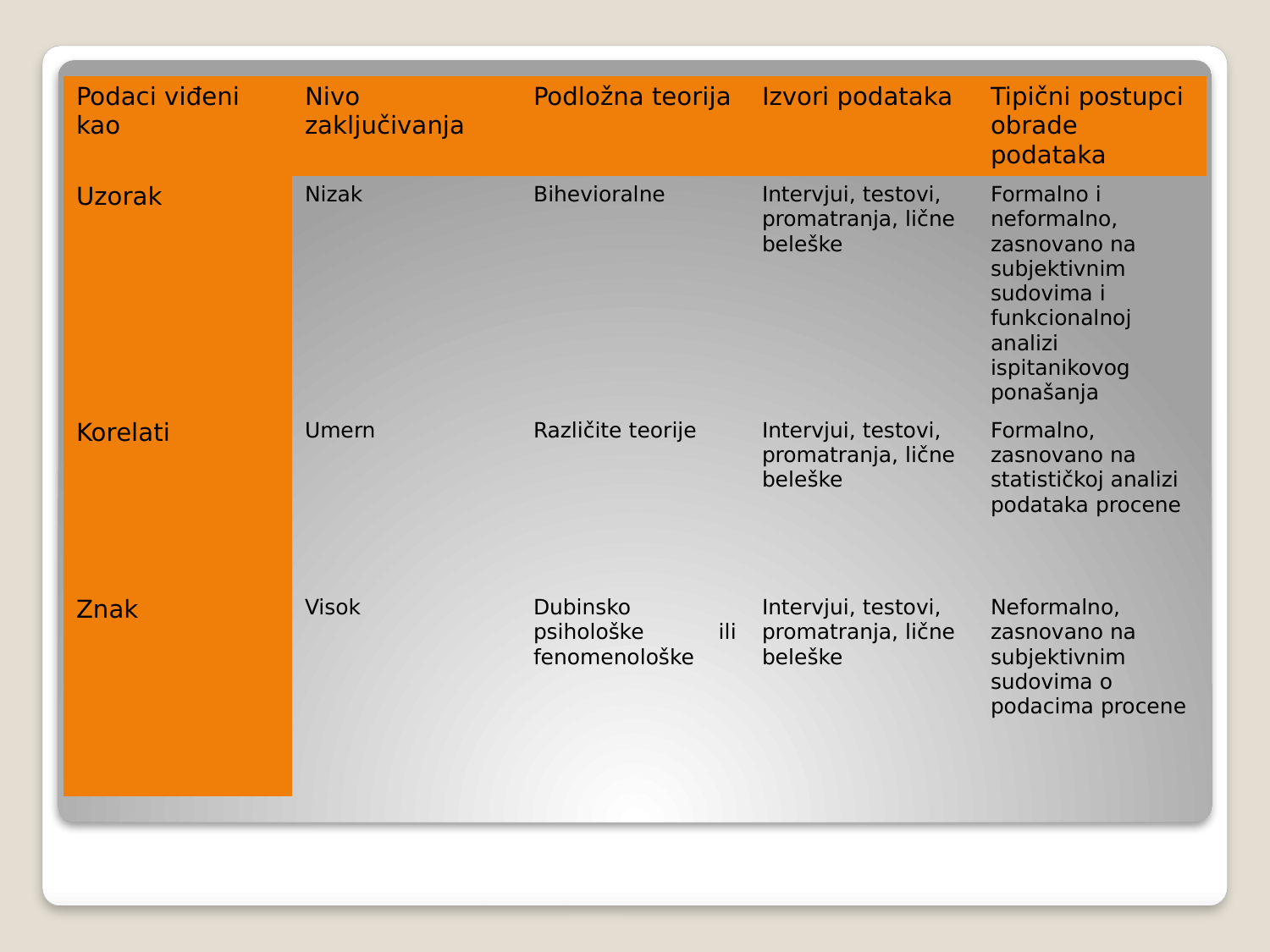

| Podaci viđeni kao | Nivo zaključivanja | Podložna teorija | Izvori podataka | Tipični postupci obrade podataka |
| --- | --- | --- | --- | --- |
| Uzorak | Nizak | Bihevioralne | Intervjui, testovi, promatranja, lične beleške | Formalno i neformalno, zasnovano na subjektivnim sudovima i funkcionalnoj analizi ispitanikovog ponašanja |
| Korelati | Umern | Različite teorije | Intervjui, testovi, promatranja, lične beleške | Formalno, zasnovano na statističkoj analizi podataka procene |
| Znak | Visok | Dubinsko psihološke ili fenomenološke | Intervjui, testovi, promatranja, lične beleške | Neformalno, zasnovano na subjektivnim sudovima o podacima procene |